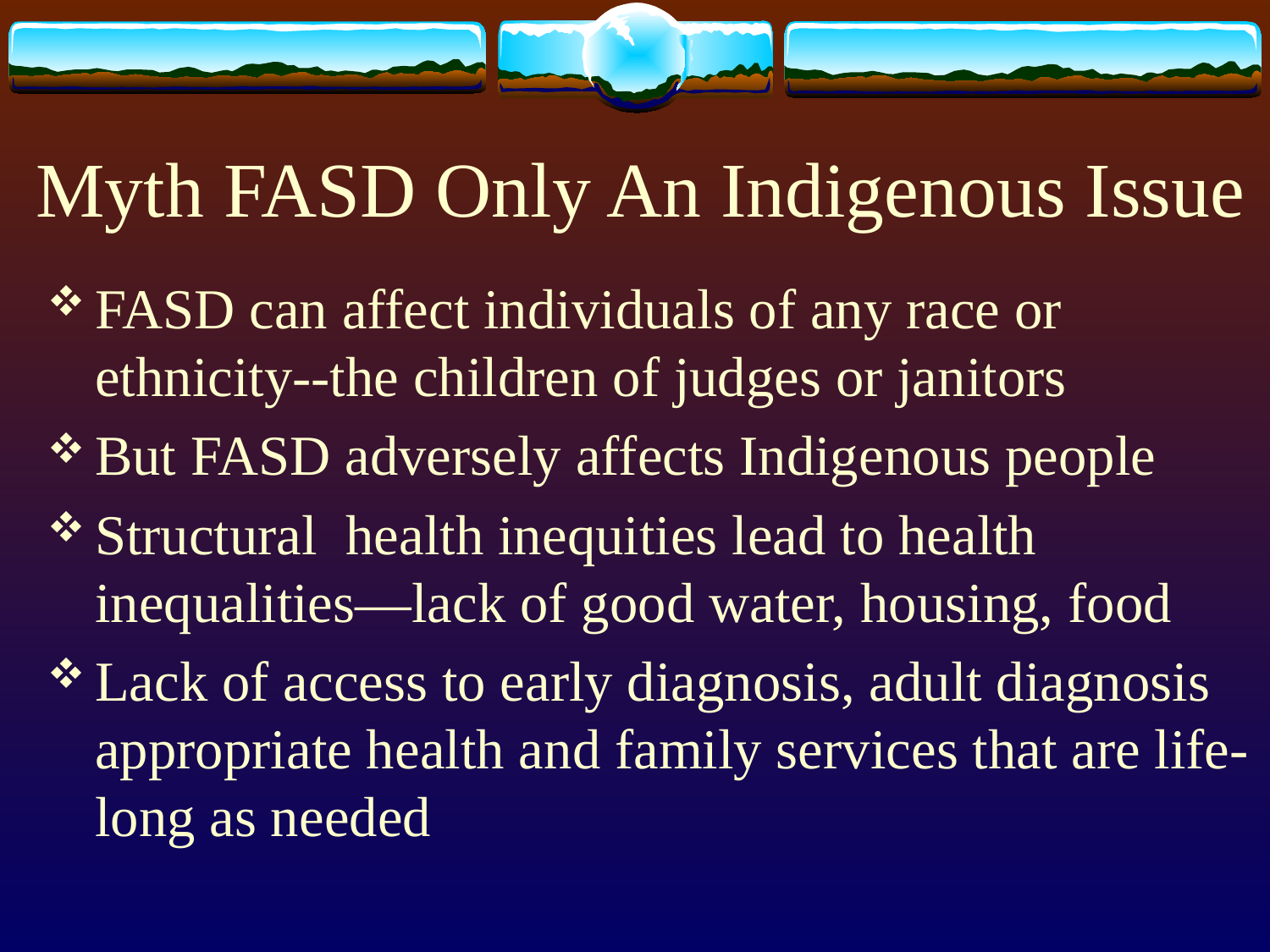

# Myth FASD Only An Indigenous Issue
FASD can affect individuals of any race or ethnicity--the children of judges or janitors
But FASD adversely affects Indigenous people
Structural  health inequities lead to health inequalities—lack of good water, housing, food
Lack of access to early diagnosis, adult diagnosis appropriate health and family services that are life-long as needed